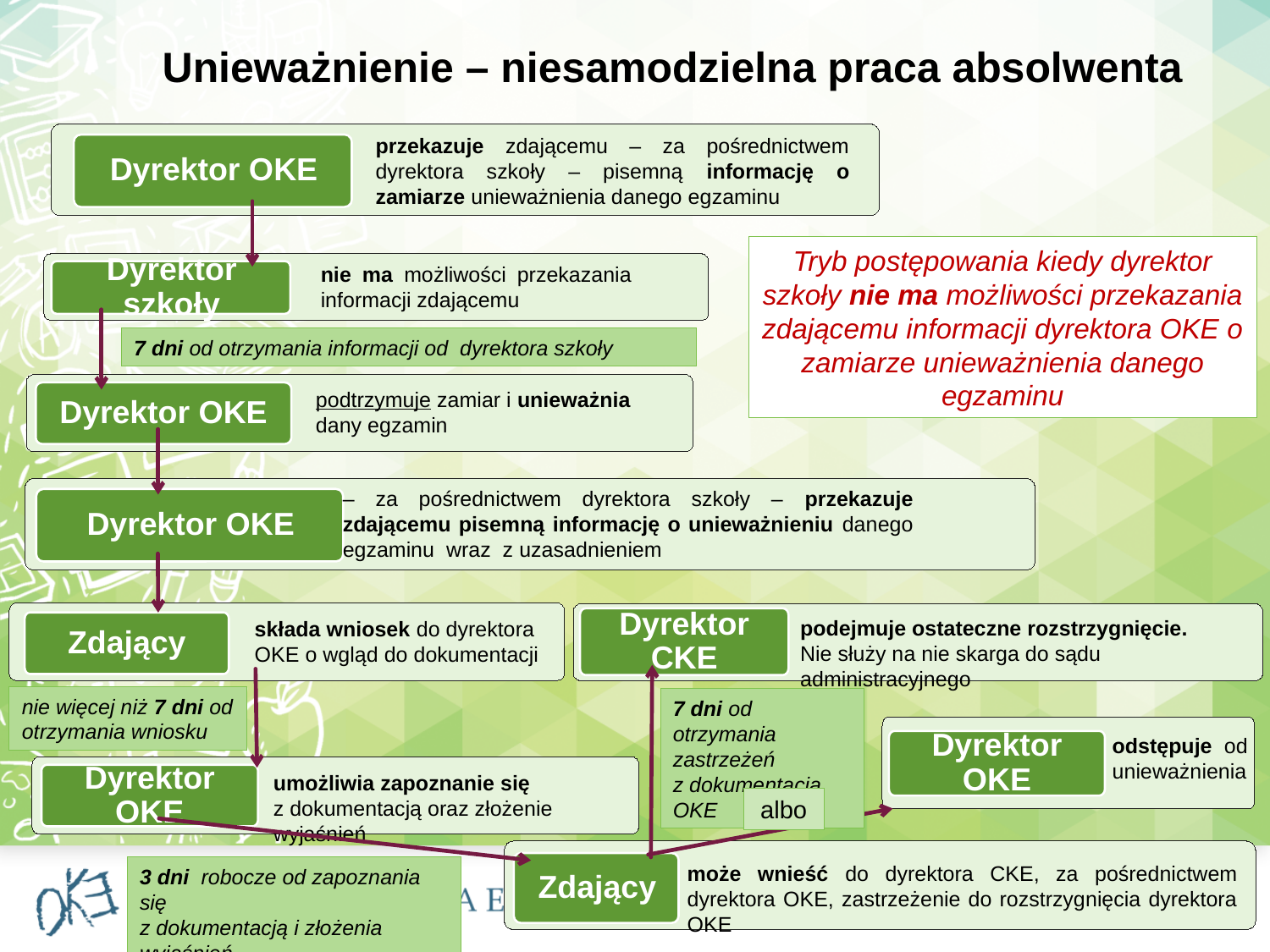

# Unieważnienie – niesamodzielna praca absolwenta

Dyrektor OKE
przekazuje zdającemu – za pośrednictwem dyrektora szkoły – pisemną informację o zamiarze unieważnienia danego egzaminu

Dyrektor szkoły
nie ma możliwości przekazania informacji zdającemu
Tryb postępowania kiedy dyrektor szkoły nie ma możliwości przekazania zdającemu informacji dyrektora OKE o zamiarze unieważnienia danego egzaminu
7 dni od otrzymania informacji od  dyrektora szkoły

Dyrektor OKE
podtrzymuje zamiar i unieważnia  dany egzamin

Dyrektor OKE
– za pośrednictwem dyrektora szkoły – przekazuje zdającemu pisemną informację o unieważnieniu danego egzaminu  wraz  z uzasadnieniem

Zdający
składa wniosek do dyrektora OKE o wgląd do dokumentacji

Dyrektor CKE
podejmuje ostateczne rozstrzygnięcie.
Nie służy na nie skarga do sądu administracyjnego
nie więcej niż 7 dni od otrzymania wniosku
7 dni od otrzymania
zastrzeżeń
z dokumentacją OKE

Dyrektor OKE
odstępuje  od unieważnienia

Dyrektor OKE
umożliwia zapoznanie się
z dokumentacją oraz złożenie wyjaśnień

Zdający
może wnieść do dyrektora CKE, za pośrednictwem dyrektora OKE, zastrzeżenie do rozstrzygnięcia dyrektora OKE
albo
3 dni  robocze od zapoznania się
z dokumentacją i złożenia wyjaśnień